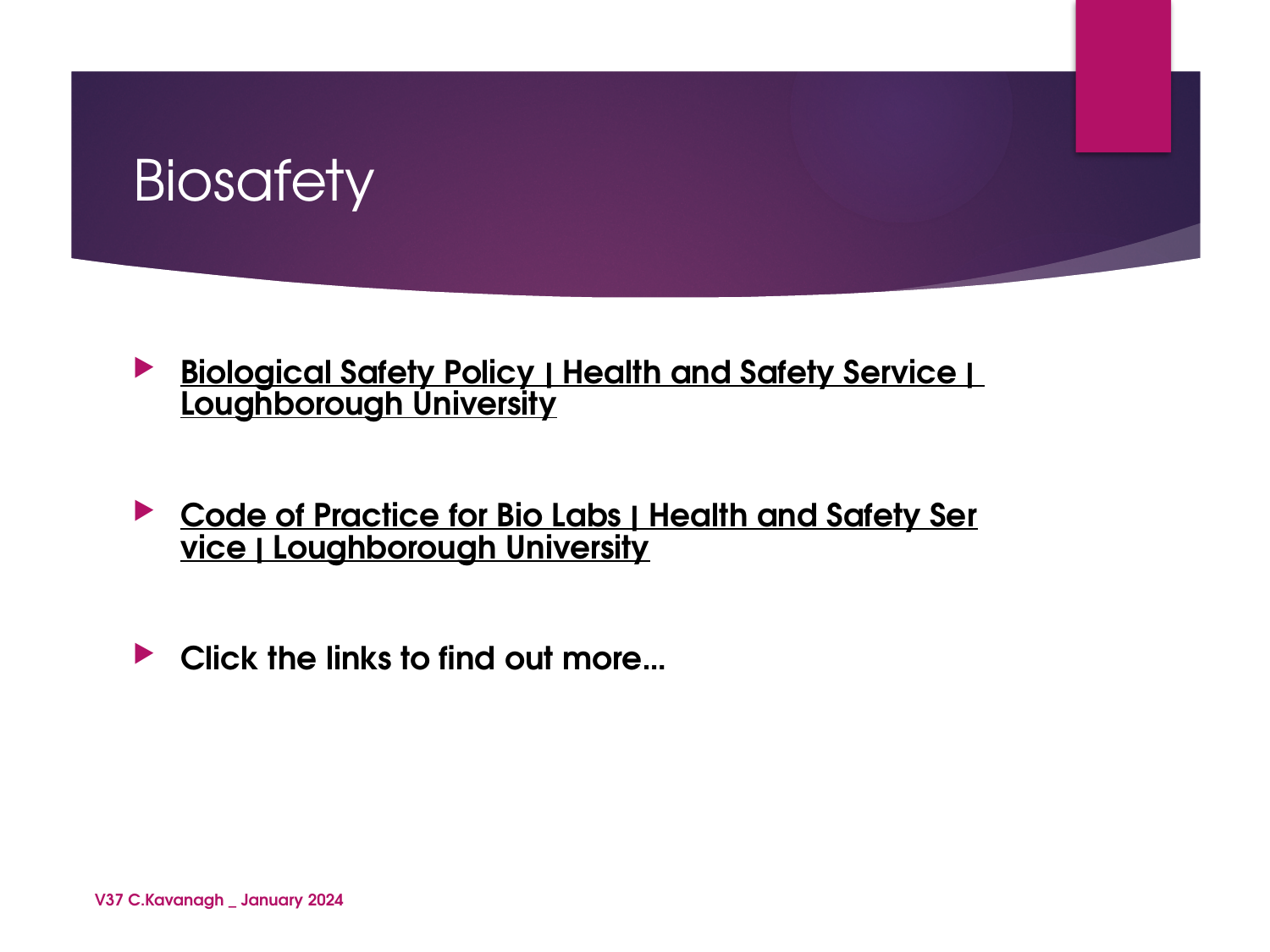

# Biosafety
Biological Safety Policy | Health and Safety Service | Loughborough University

Code of Practice for Bio Labs | Health and Safety Service | Loughborough University

Click the links to find out more…
V37 C.Kavanagh _ January 2024